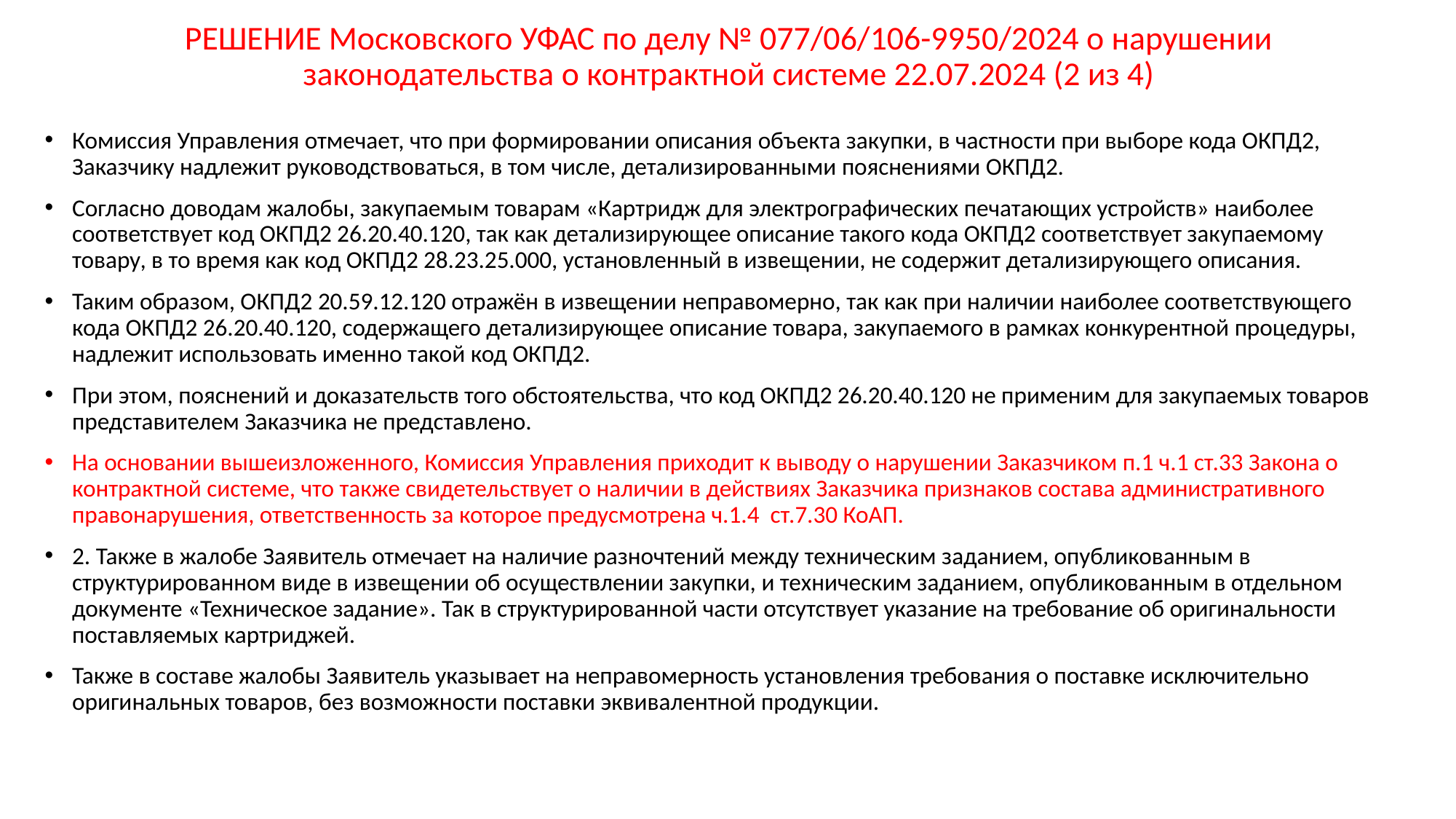

# РЕШЕНИЕ Московского УФАС по делу № 077/06/106-9950/2024 о нарушении законодательства о контрактной системе 22.07.2024 (2 из 4)
Комиссия Управления отмечает, что при формировании описания объекта закупки, в частности при выборе кода ОКПД2, Заказчику надлежит руководствоваться, в том числе, детализированными пояснениями ОКПД2.
Согласно доводам жалобы, закупаемым товарам «Картридж для электрографических печатающих устройств» наиболее соответствует код ОКПД2 26.20.40.120, так как детализирующее описание такого кода ОКПД2 соответствует закупаемому товару, в то время как код ОКПД2 28.23.25.000, установленный в извещении, не содержит детализирующего описания.
Таким образом, ОКПД2 20.59.12.120 отражён в извещении неправомерно, так как при наличии наиболее соответствующего кода ОКПД2 26.20.40.120, содержащего детализирующее описание товара, закупаемого в рамках конкурентной процедуры, надлежит использовать именно такой код ОКПД2.
При этом, пояснений и доказательств того обстоятельства, что код ОКПД2 26.20.40.120 не применим для закупаемых товаров представителем Заказчика не представлено.
На основании вышеизложенного, Комиссия Управления приходит к выводу о нарушении Заказчиком п.1 ч.1 ст.33 Закона о контрактной системе, что также свидетельствует о наличии в действиях Заказчика признаков состава административного правонарушения, ответственность за которое предусмотрена ч.1.4  ст.7.30 КоАП.
2. Также в жалобе Заявитель отмечает на наличие разночтений между техническим заданием, опубликованным в структурированном виде в извещении об осуществлении закупки, и техническим заданием, опубликованным в отдельном документе «Техническое задание». Так в структурированной части отсутствует указание на требование об оригинальности поставляемых картриджей.
Также в составе жалобы Заявитель указывает на неправомерность установления требования о поставке исключительно оригинальных товаров, без возможности поставки эквивалентной продукции.